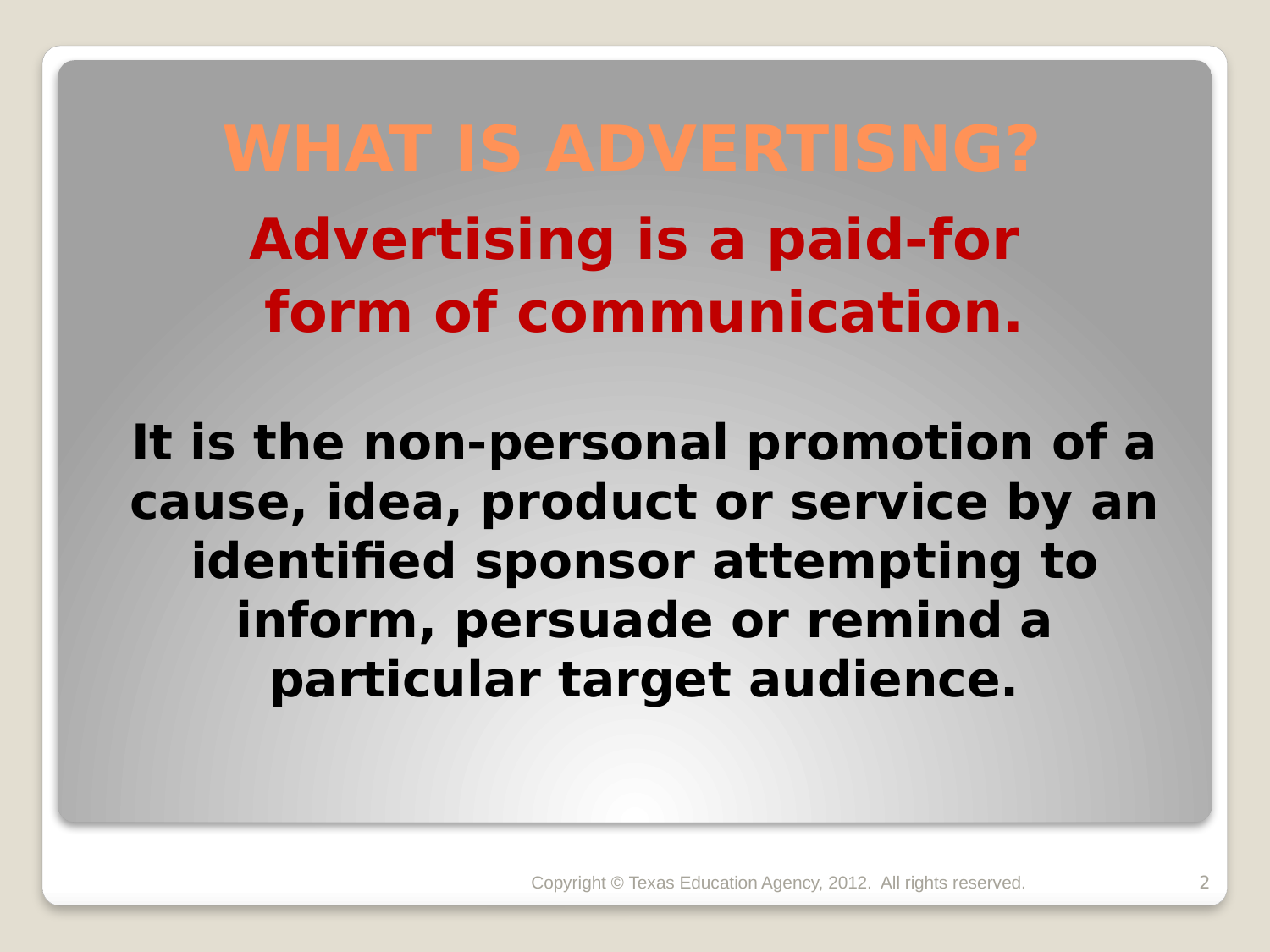

# WHAT IS ADVERTISNG?
Advertising is a paid-for
form of communication.

It is the non-personal promotion of a cause, idea, product or service by an identified sponsor attempting to inform, persuade or remind a particular target audience.
Copyright © Texas Education Agency, 2012.  All rights reserved.
2